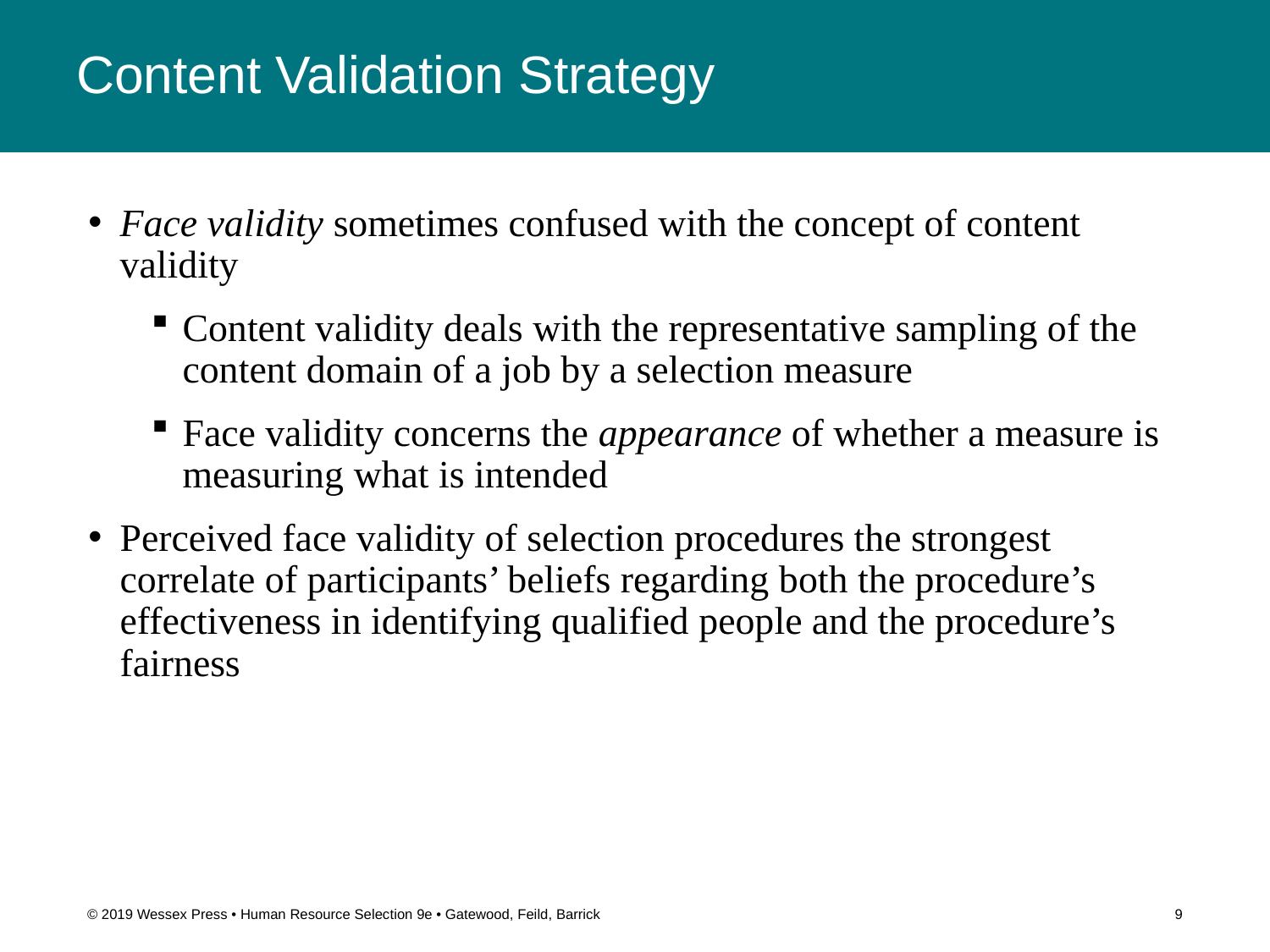

# Content Validation Strategy
Face validity sometimes confused with the concept of content validity
Content validity deals with the representative sampling of the content domain of a job by a selection measure
Face validity concerns the appearance of whether a measure is measuring what is intended
Perceived face validity of selection procedures the strongest correlate of participants’ beliefs regarding both the procedure’s effectiveness in identifying qualified people and the procedure’s fairness
© 2019 Wessex Press • Human Resource Selection 9e • Gatewood, Feild, Barrick
9